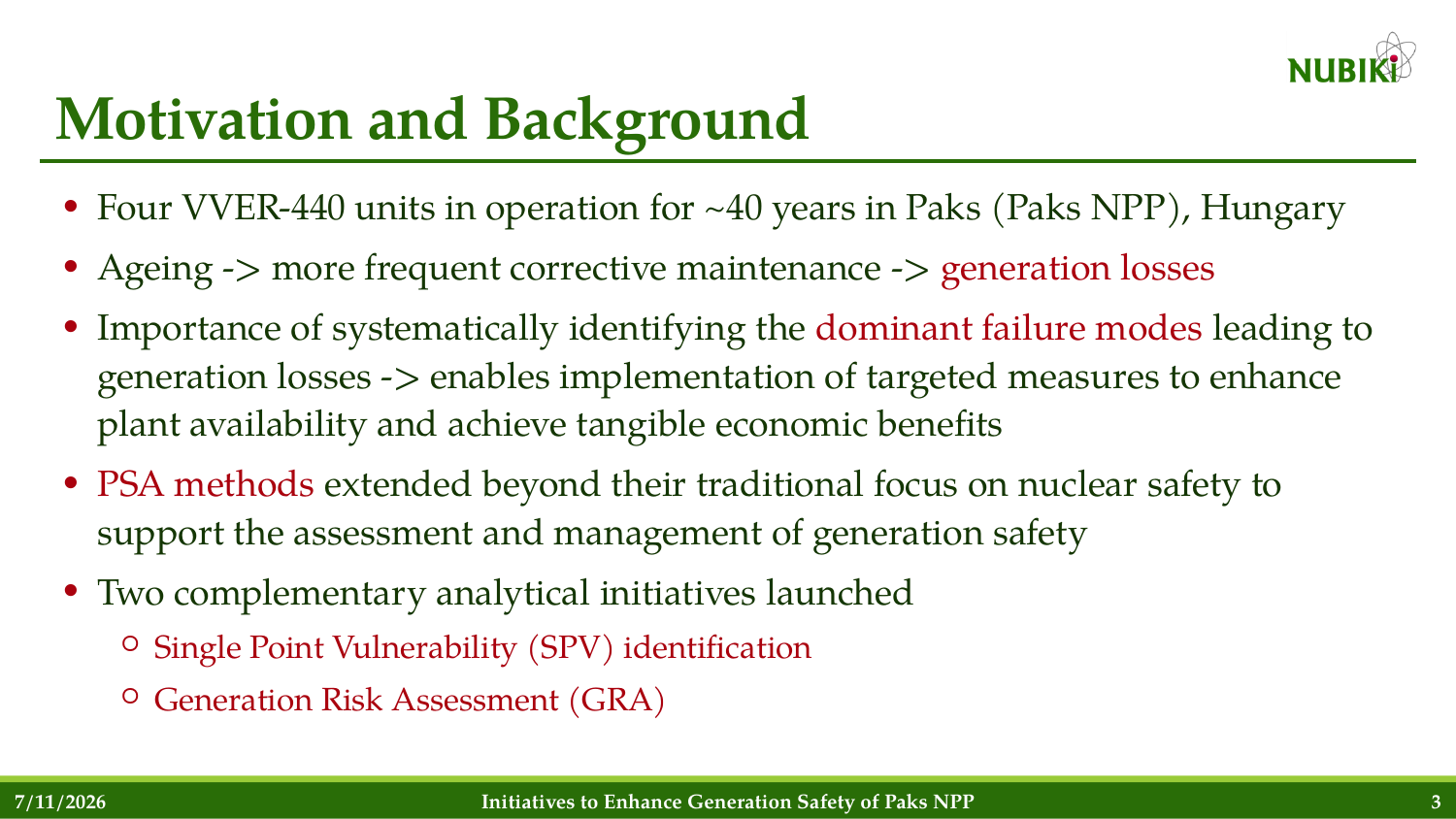

# Motivation and Background
Four VVER-440 units in operation for ~40 years in Paks (Paks NPP), Hungary
Ageing -> more frequent corrective maintenance -> generation losses
Importance of systematically identifying the dominant failure modes leading to generation losses -> enables implementation of targeted measures to enhance plant availability and achieve tangible economic benefits
PSA methods extended beyond their traditional focus on nuclear safety to support the assessment and management of generation safety
Two complementary analytical initiatives launched
Single Point Vulnerability (SPV) identification
Generation Risk Assessment (GRA)
7/11/2026
Initiatives to Enhance Generation Safety of Paks NPP
3